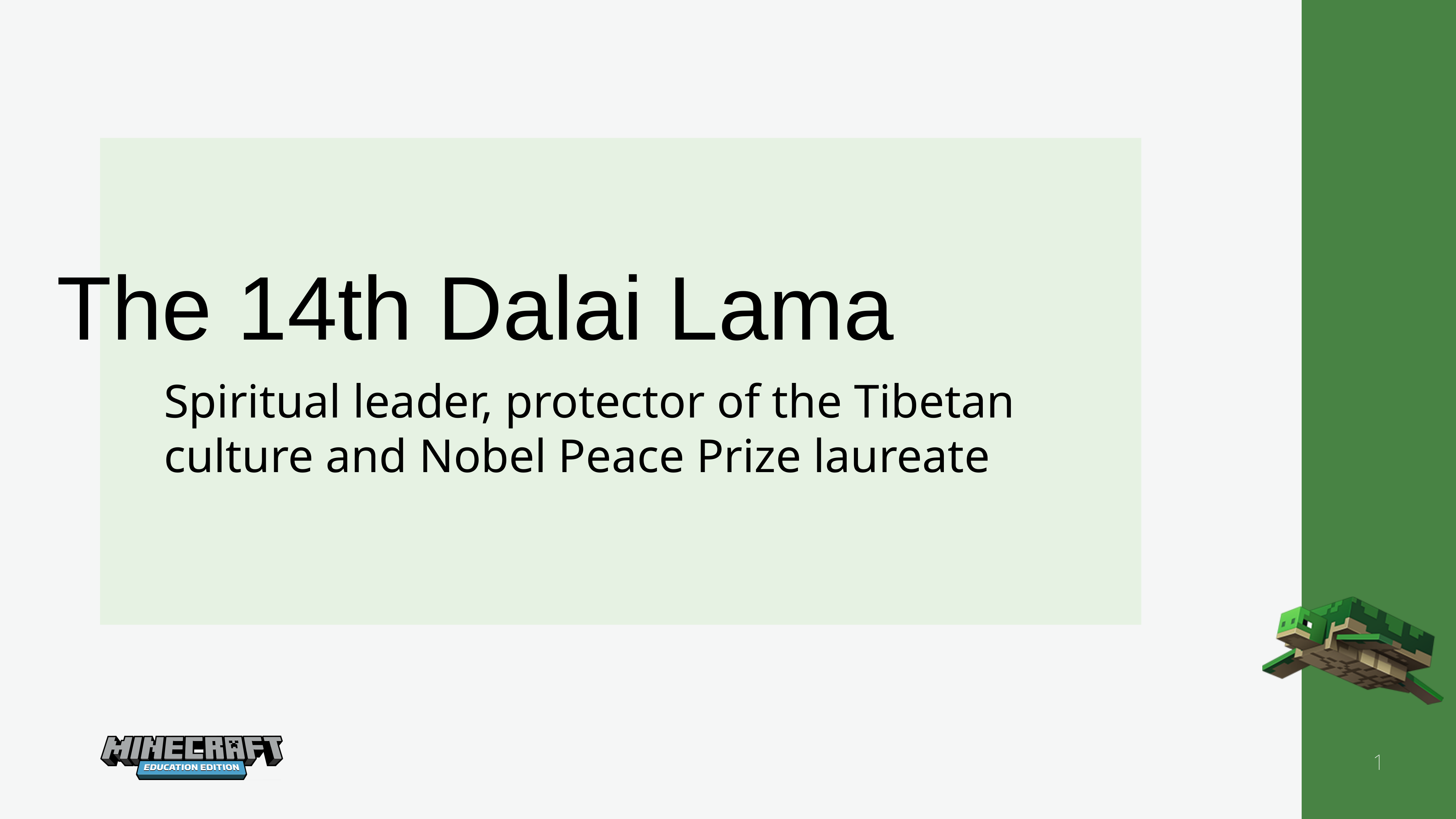

The 14th Dalai Lama

Spiritual leader, protector of the Tibetan culture and Nobel Peace Prize laureate
1